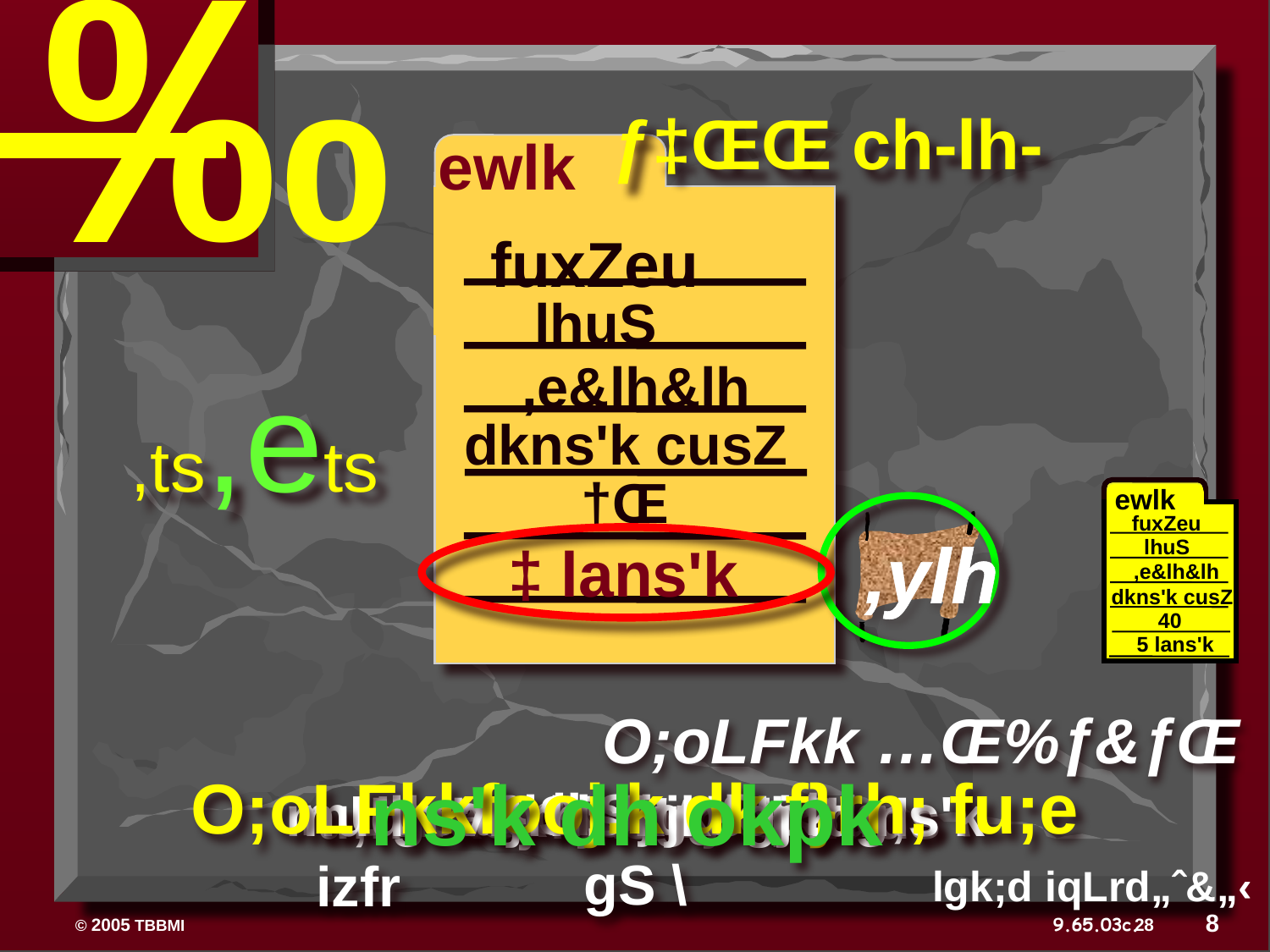

‰

ƒ‡ŒŒ ch-lh-
ewlk

fuxZeu
lhuS

,ts,ets
,e&lh&lh

dkns'k cusZ

,ylh
O;oLFkk …Œ%ƒ&ƒŒ

†Œ

ewlk

fuxZeu
lhuS

,e&lh&lh

dkns'k cusZ

40
40

5 lans'k

‡ lans'k

ns'k dh okpk
O;oLFkkfooj.k dk f}rh; fu;e
os dkSu gSa |
mUgsa dSls jguk pkfg;s \
mudh vf}rh; /kjksgj ,d ns'k
mudk ijes'oj dkSu gS \
u;h vkSj NksVh ih<h ds izfr

lgk;d iqLrd„ˆ&„‹

8
28